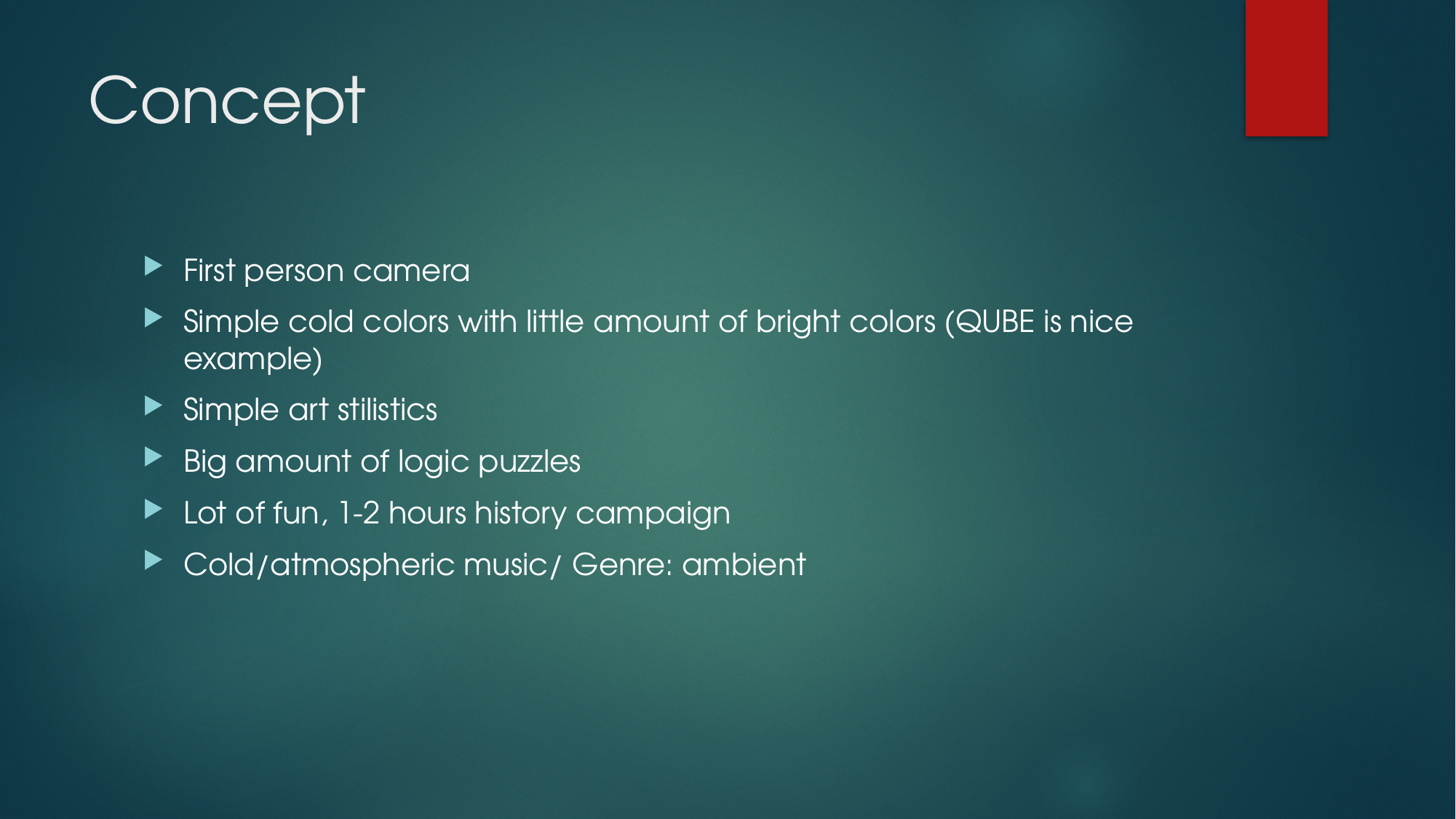

# Concept
First person camera
Simple cold colors with little amount of bright colors (QUBE is nice example)
Simple art stilistics
Big amount of logic puzzles
Lot of fun, 1-2 hours history campaign
Cold/atmospheric music/ Genre: ambient